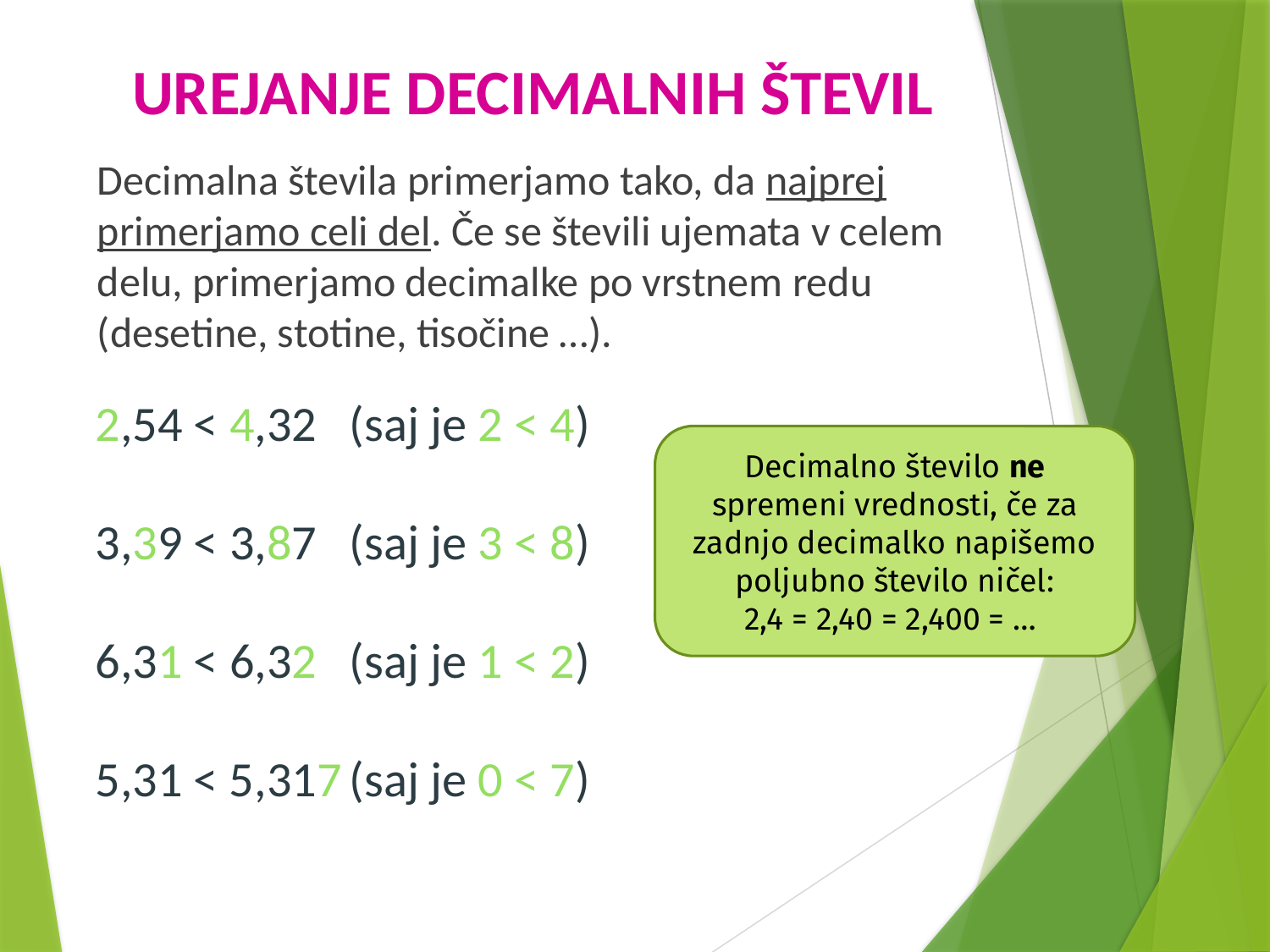

# UREJANJE DECIMALNIH ŠTEVIL
Decimalna števila primerjamo tako, da najprej primerjamo celi del. Če se števili ujemata v celem delu, primerjamo decimalke po vrstnem redu (desetine, stotine, tisočine …).

2,54 < 4,32	(saj je 2 < 4)

3,39 < 3,87	(saj je 3 < 8)

6,31 < 6,32	(saj je 1 < 2)

5,31 < 5,317	(saj je 0 < 7)

Decimalno število ne spremeni vrednosti, če za zadnjo decimalko napišemo poljubno število ničel:
2,4 = 2,40 = 2,400 = …